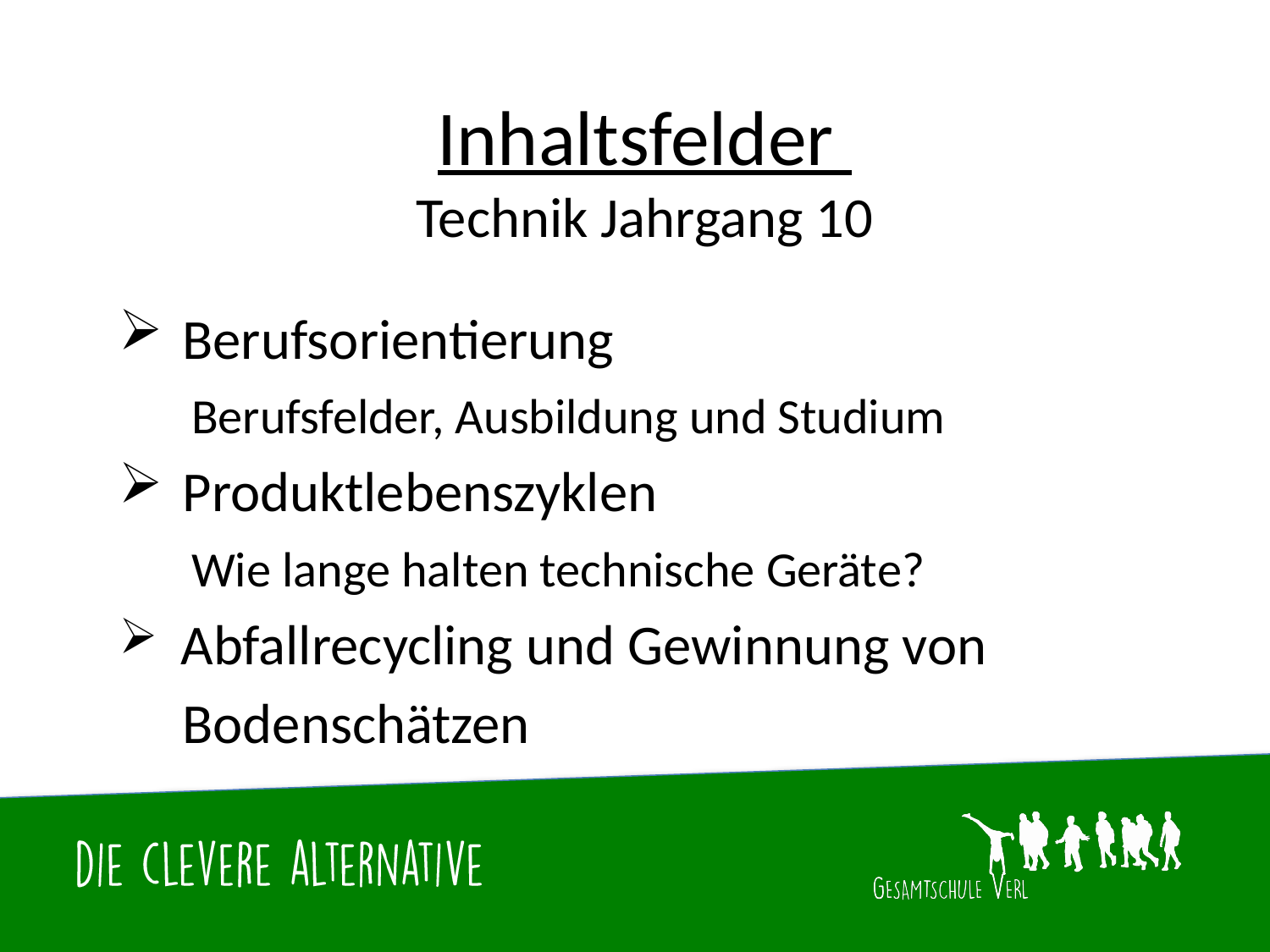

# Inhaltsfelder Technik Jahrgang 10
Berufsorientierung
      Berufsfelder, Ausbildung und Studium
Produktlebenszyklen
      Wie lange halten technische Geräte?
  Abfallrecycling und Gewinnung von
     Bodenschätzen